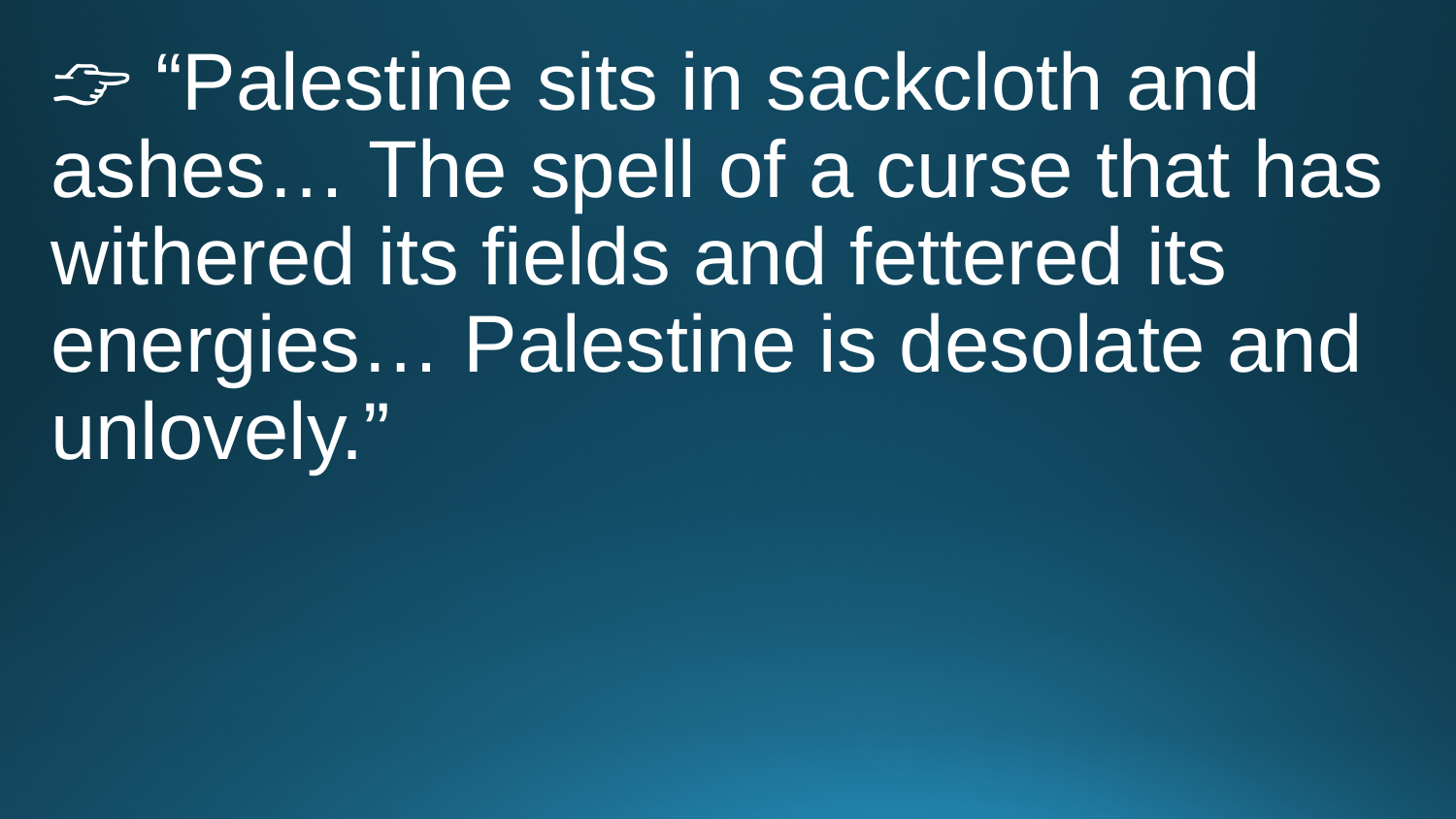

👉 “Palestine sits in sackcloth and ashes… The spell of a curse that has withered its fields and fettered its energies… Palestine is desolate and unlovely.”